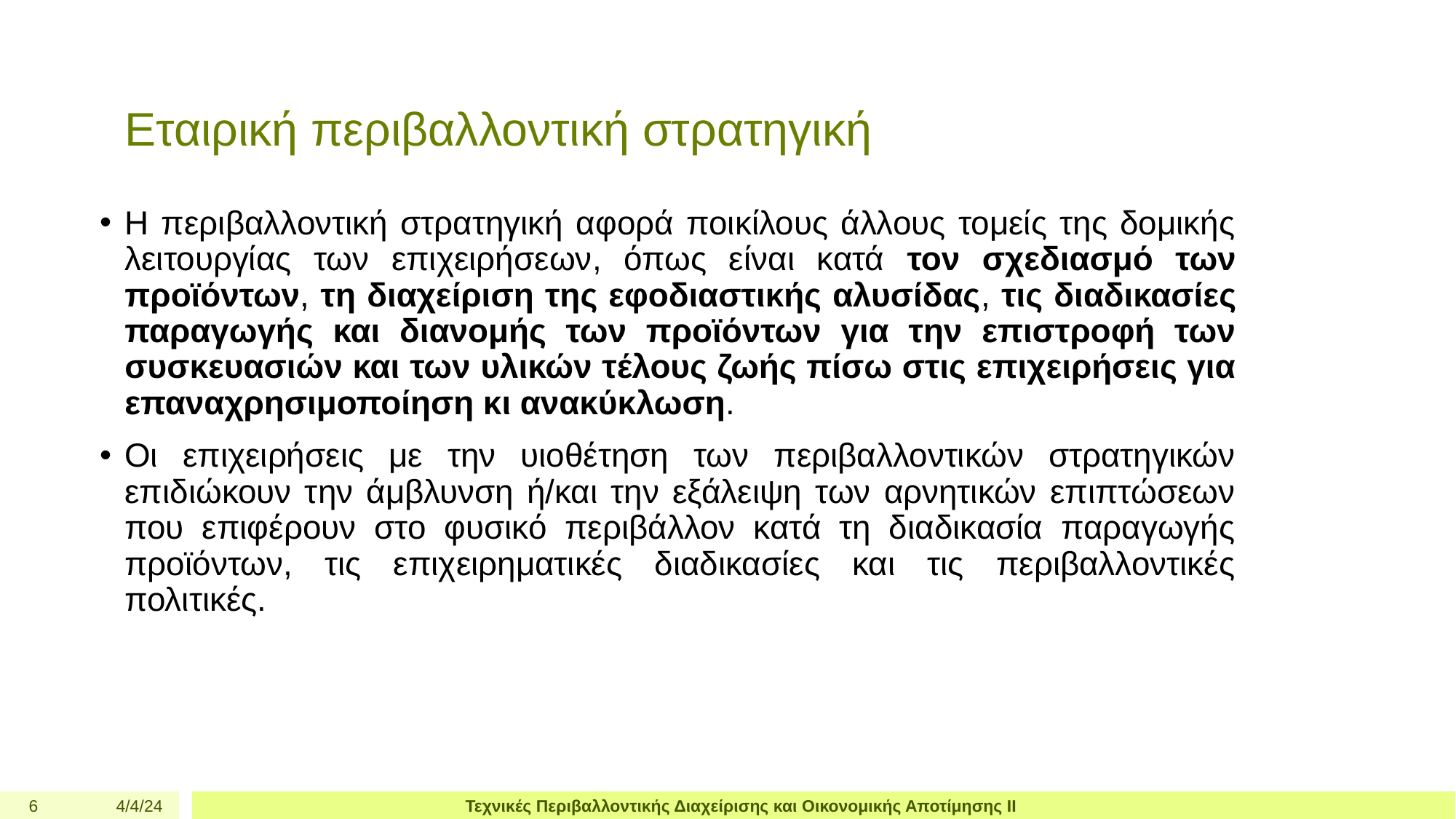

# Εταιρική περιβαλλοντική στρατηγική
Η περιβαλλοντική στρατηγική αφορά ποικίλους άλλους τομείς της δομικής λειτουργίας των επιχειρήσεων, όπως είναι κατά τον σχεδιασμό των προϊόντων, τη διαχείριση της εφοδιαστικής αλυσίδας, τις διαδικασίες παραγωγής και διανομής των προϊόντων για την επιστροφή των συσκευασιών και των υλικών τέλους ζωής πίσω στις επιχειρήσεις για επαναχρησιμοποίηση κι ανακύκλωση.
Οι επιχειρήσεις με την υιοθέτηση των περιβαλλοντικών στρατηγικών επιδιώκουν την άμβλυνση ή/και την εξάλειψη των αρνητικών επιπτώσεων που επιφέρουν στο φυσικό περιβάλλον κατά τη διαδικασία παραγωγής προϊόντων, τις επιχειρηματικές διαδικασίες και τις περιβαλλοντικές πολιτικές.
6
4/4/24
Τεχνικές Περιβαλλοντικής Διαχείρισης και Οικονομικής Αποτίμησης ΙΙ